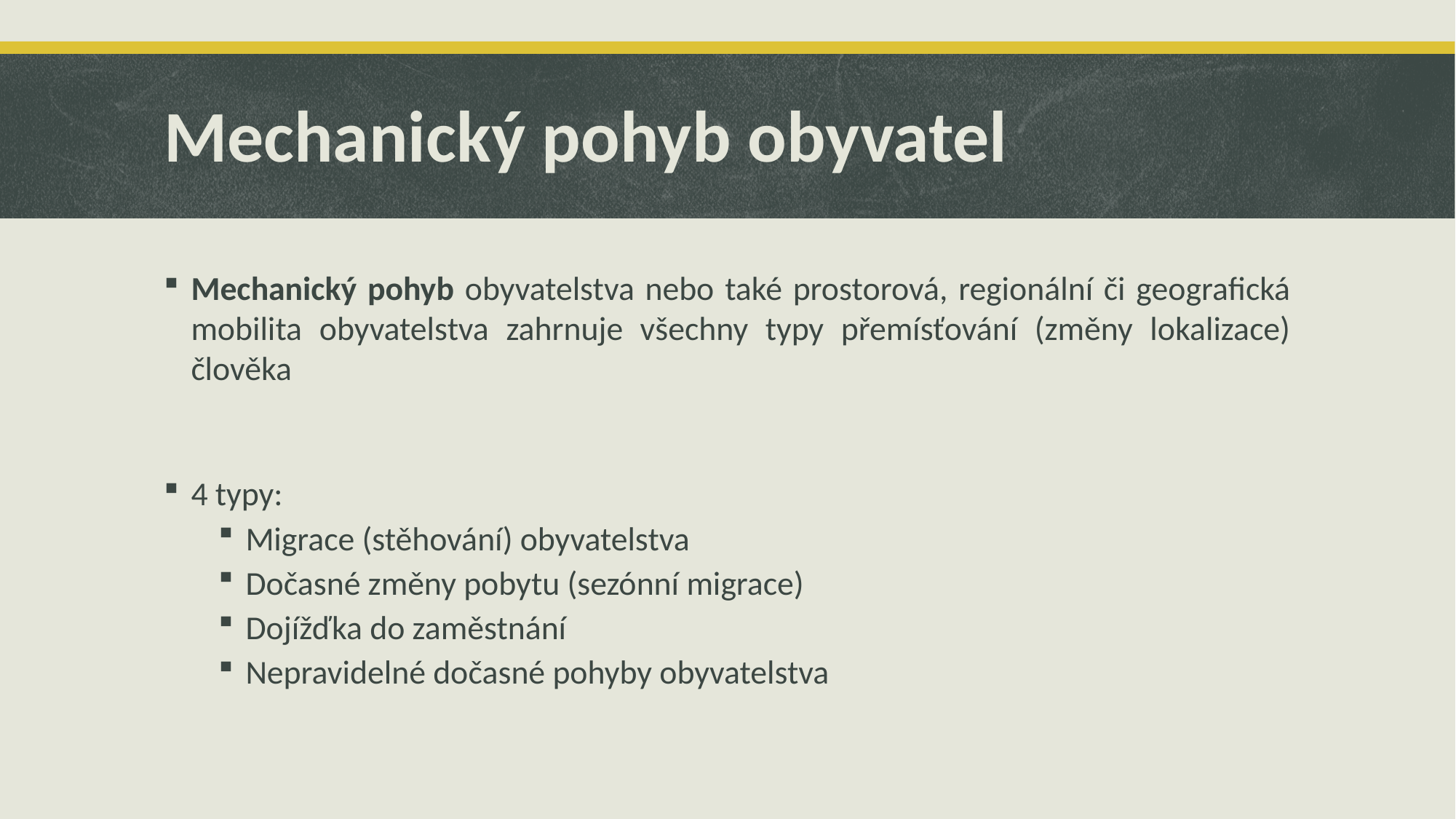

# Mechanický pohyb obyvatel
Mechanický pohyb obyvatelstva nebo také prostorová, regionální či geografická mobilita obyvatelstva zahrnuje všechny typy přemísťování (změny lokalizace) člověka

4 typy:
Migrace (stěhování) obyvatelstva
Dočasné změny pobytu (sezónní migrace)
Dojížďka do zaměstnání
Nepravidelné dočasné pohyby obyvatelstva